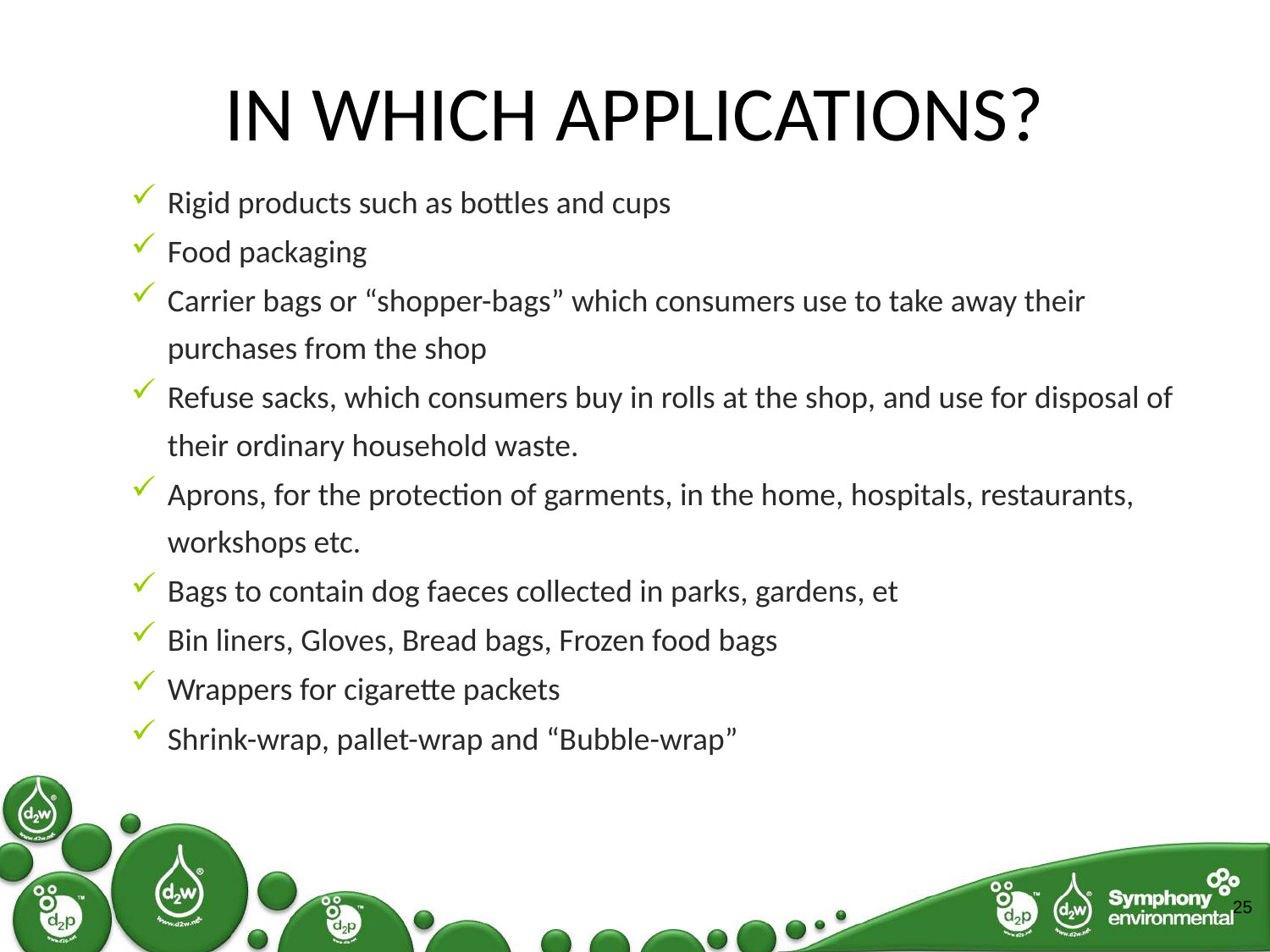

# IN WHICH APPLICATIONS?
Rigid products such as bottles and cups
Food packaging
Carrier bags or “shopper-bags” which consumers use to take away their purchases from the shop
Refuse sacks, which consumers buy in rolls at the shop, and use for disposal of their ordinary household waste.
Aprons, for the protection of garments, in the home, hospitals, restaurants, workshops etc.
Bags to contain dog faeces collected in parks, gardens, et
Bin liners, Gloves, Bread bags, Frozen food bags
Wrappers for cigarette packets
Shrink-wrap, pallet-wrap and “Bubble-wrap”

25